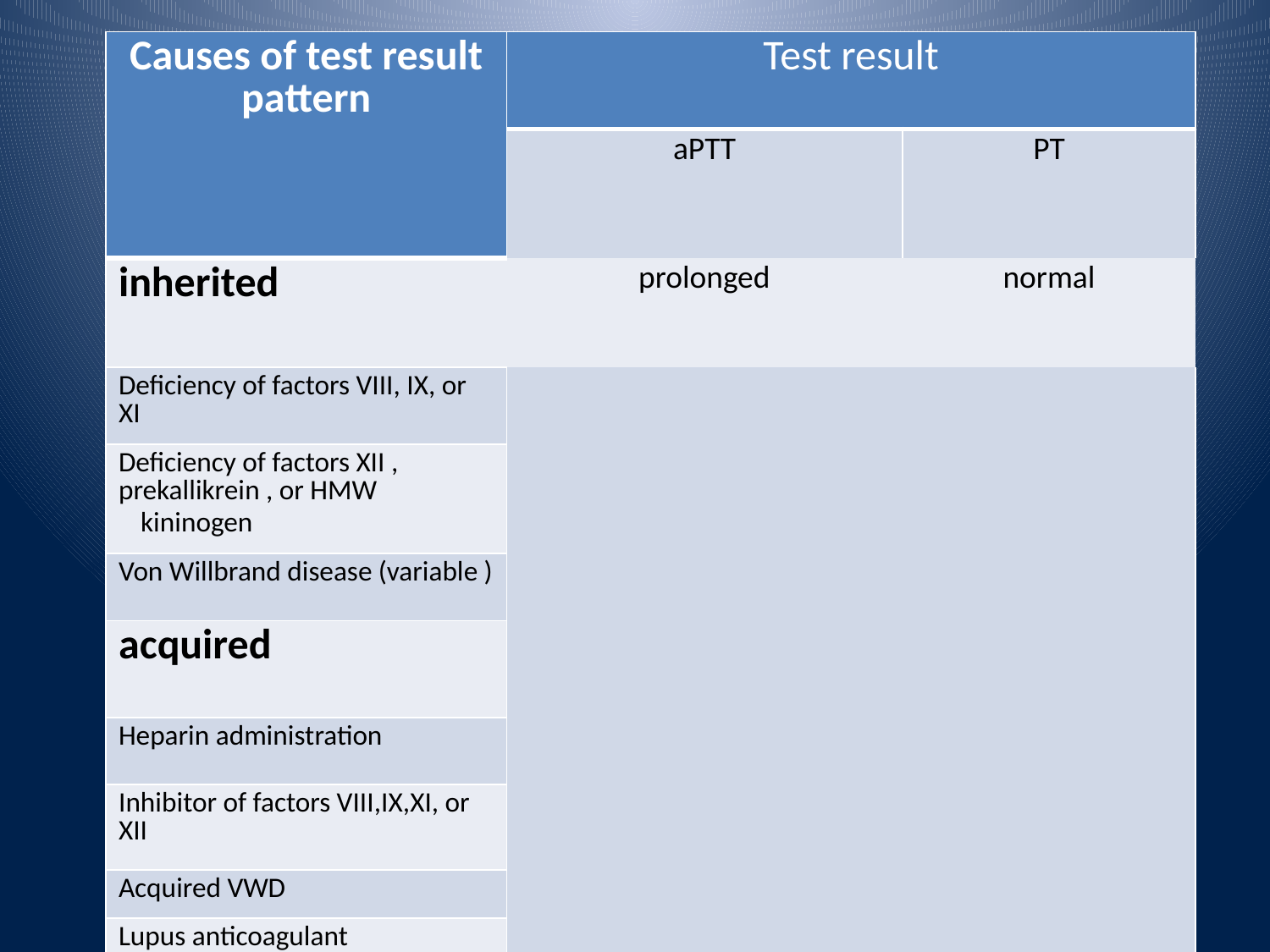

| Causes of test result pattern | Test result |  |
| --- | --- | --- |
|  | aPTT | PT |
| inherited | prolonged | normal |
| Deficiency of factors VIII, IX, or XI |  |  |
| Deficiency of factors XII , prekallikrein , or HMW kininogen |  |  |
| Von Willbrand disease (variable ) |  |  |
| acquired |  |  |
| Heparin administration |  |  |
| Inhibitor of factors VIII,IX,XI, or XII |  |  |
| Acquired VWD |  |  |
| Lupus anticoagulant |  |  |